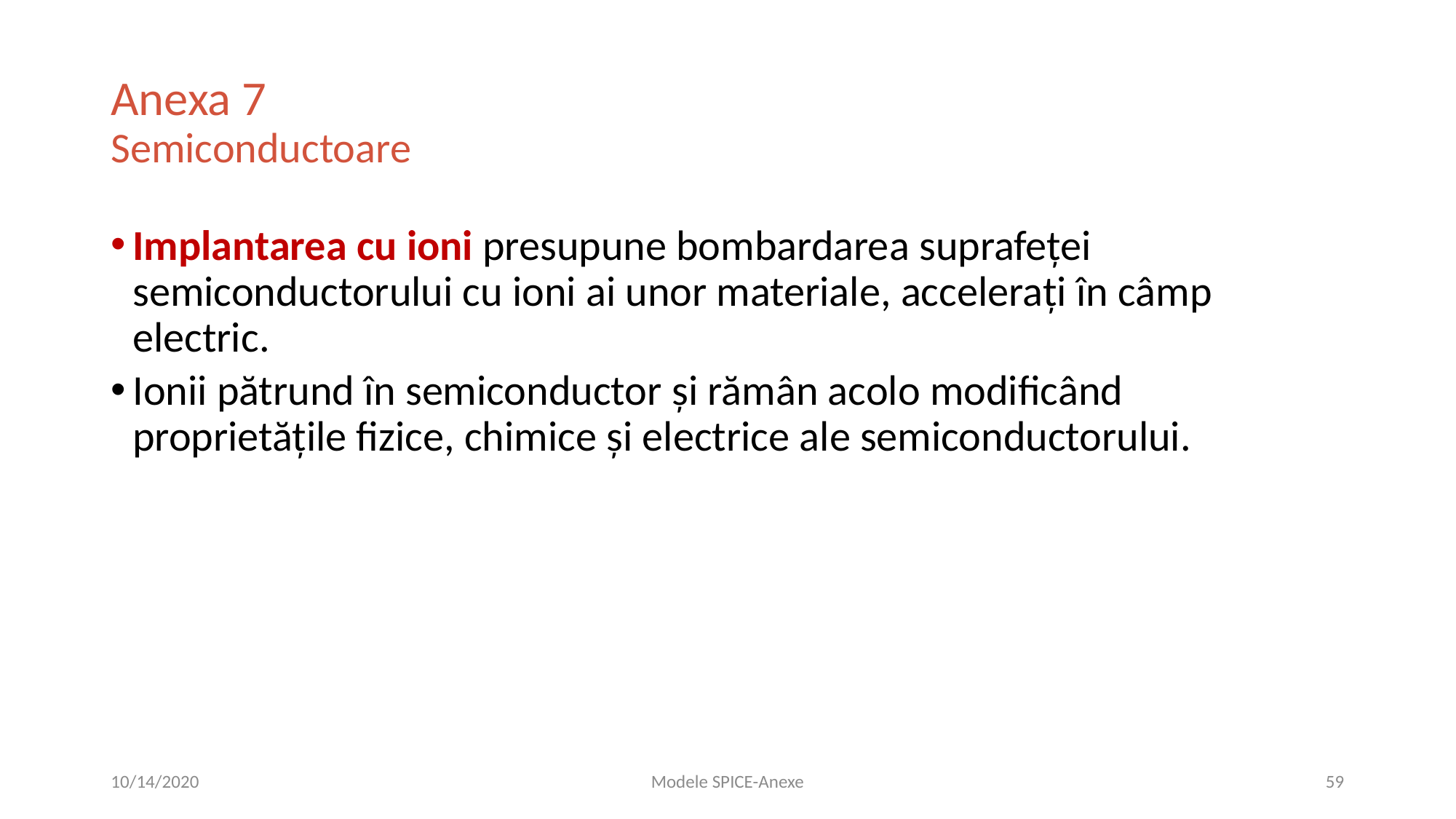

# Anexa 7 Semiconductoare
Implantarea cu ioni presupune bombardarea suprafeței semiconductorului cu ioni ai unor materiale, accelerați în câmp electric.
Ionii pătrund în semiconductor și rămân acolo modificând proprietățile fizice, chimice și electrice ale semiconductorului.

10/14/2020
Modele SPICE-Anexe
59